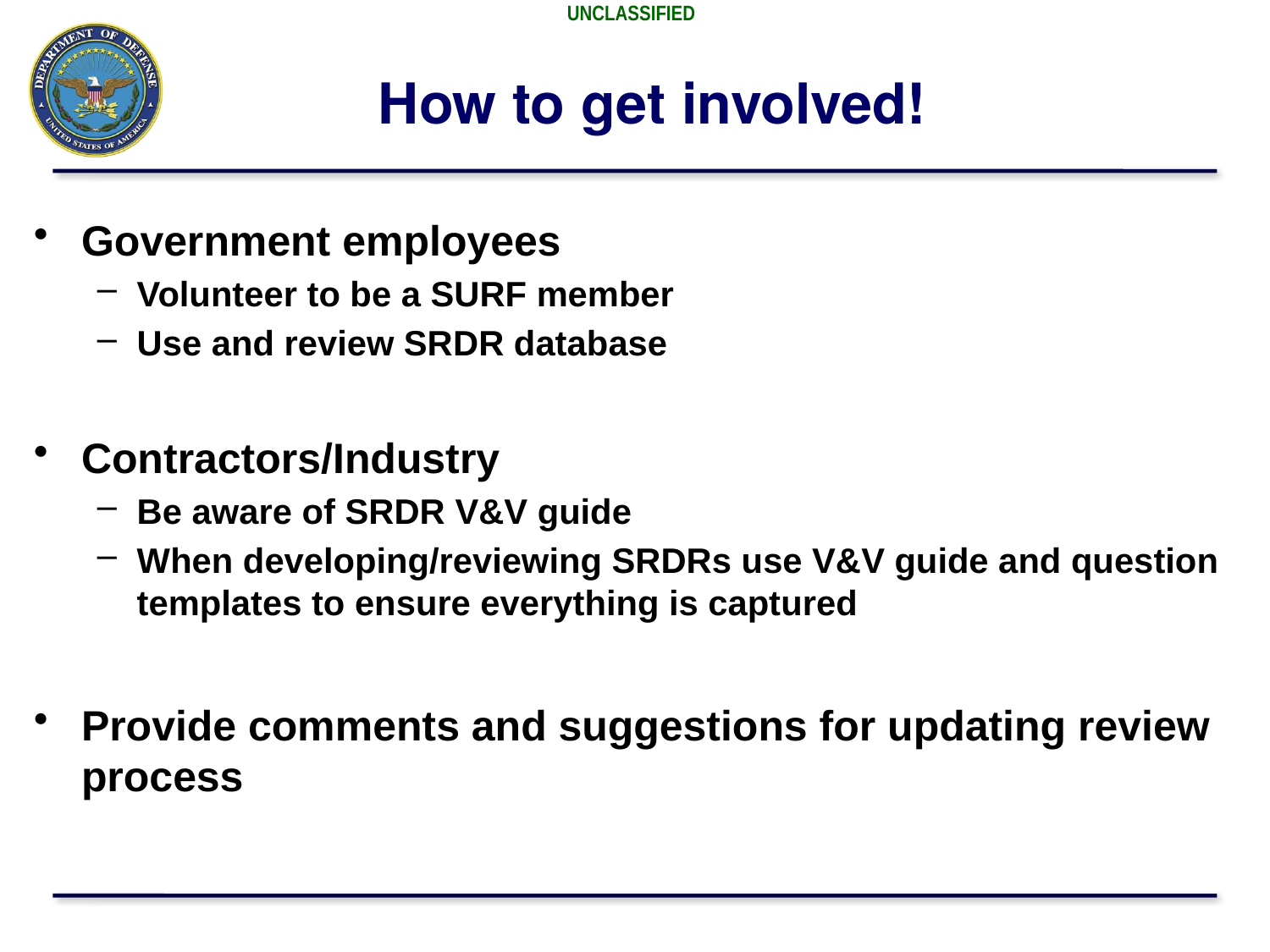

# How to get involved!
Government employees
Volunteer to be a SURF member
Use and review SRDR database

Contractors/Industry
Be aware of SRDR V&V guide
When developing/reviewing SRDRs use V&V guide and question templates to ensure everything is captured

Provide comments and suggestions for updating review process